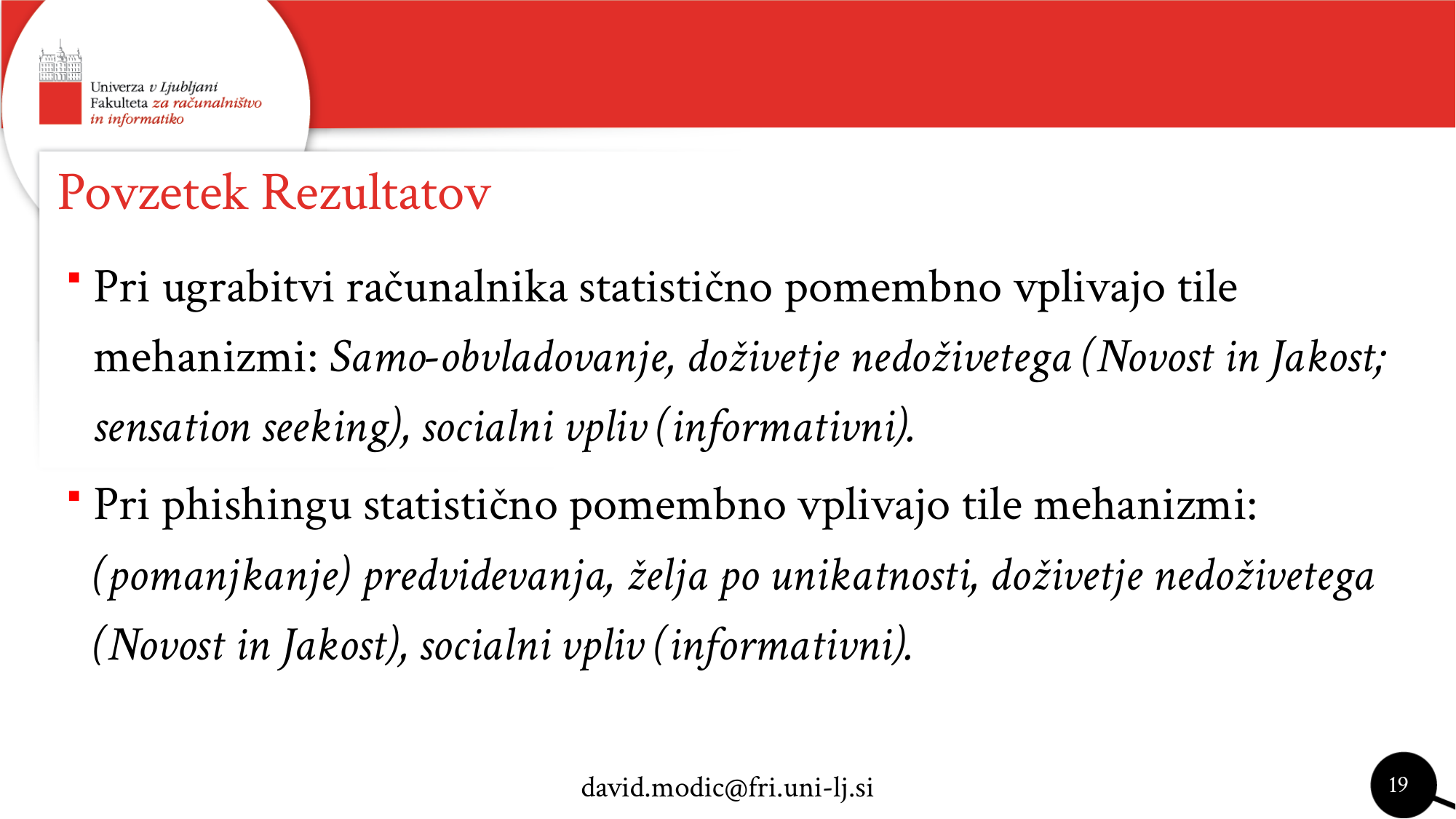

# Povzetek Rezultatov
Pri ugrabitvi računalnika statistično pomembno vplivajo tile mehanizmi: Samo-obvladovanje, doživetje nedoživetega (Novost in Jakost; sensation seeking), socialni vpliv (informativni).
Pri phishingu statistično pomembno vplivajo tile mehanizmi: (pomanjkanje) predvidevanja, želja po unikatnosti, doživetje nedoživetega (Novost in Jakost), socialni vpliv (informativni).
19
david.modic@fri.uni-lj.si